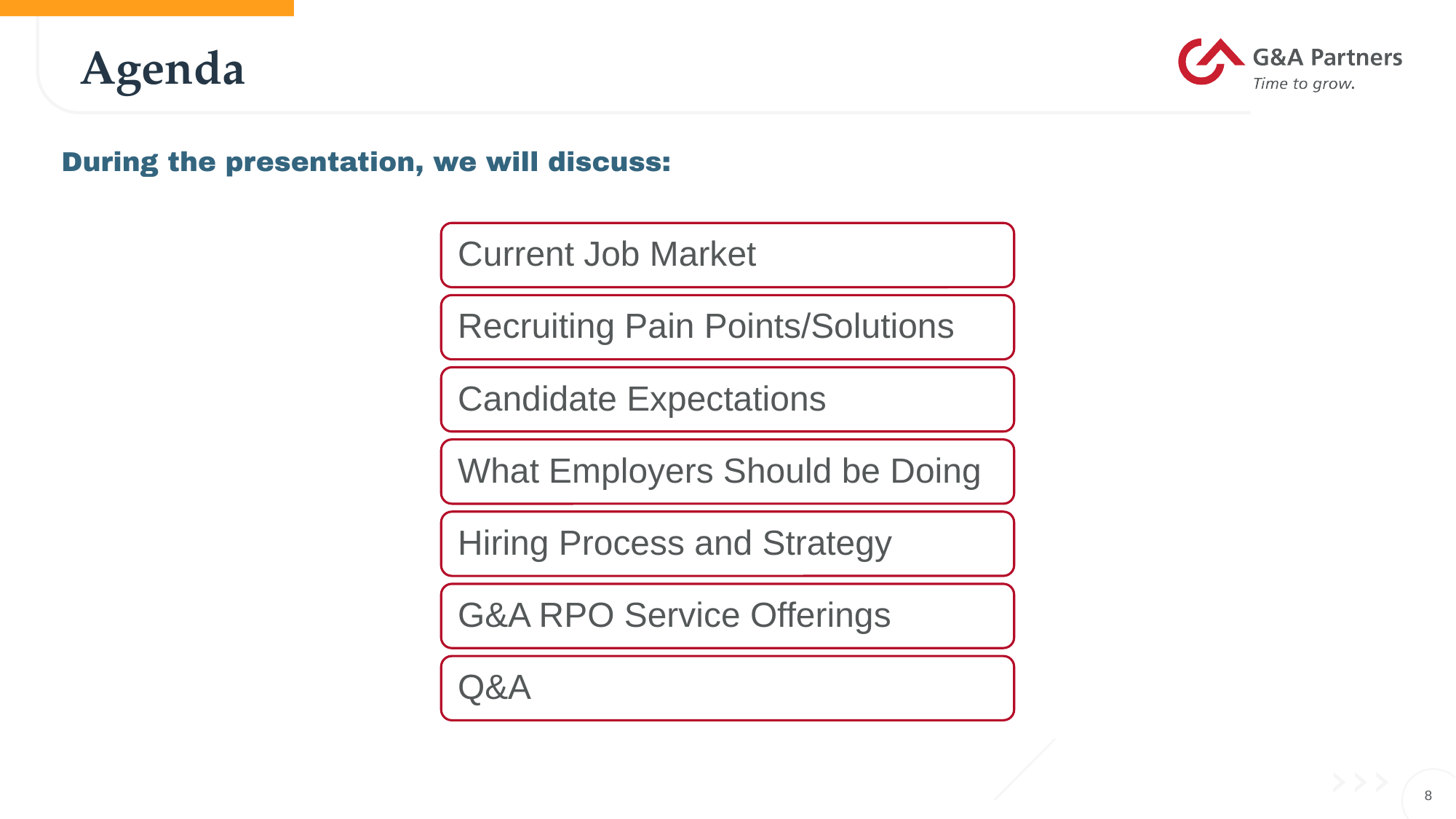

# Agenda
During the presentation, we will discuss:
Current Job Market
Recruiting Pain Points/Solutions
Candidate Expectations
What Employers Should be Doing
Hiring Process and Strategy
G&A RPO Service Offerings
Q&A
8